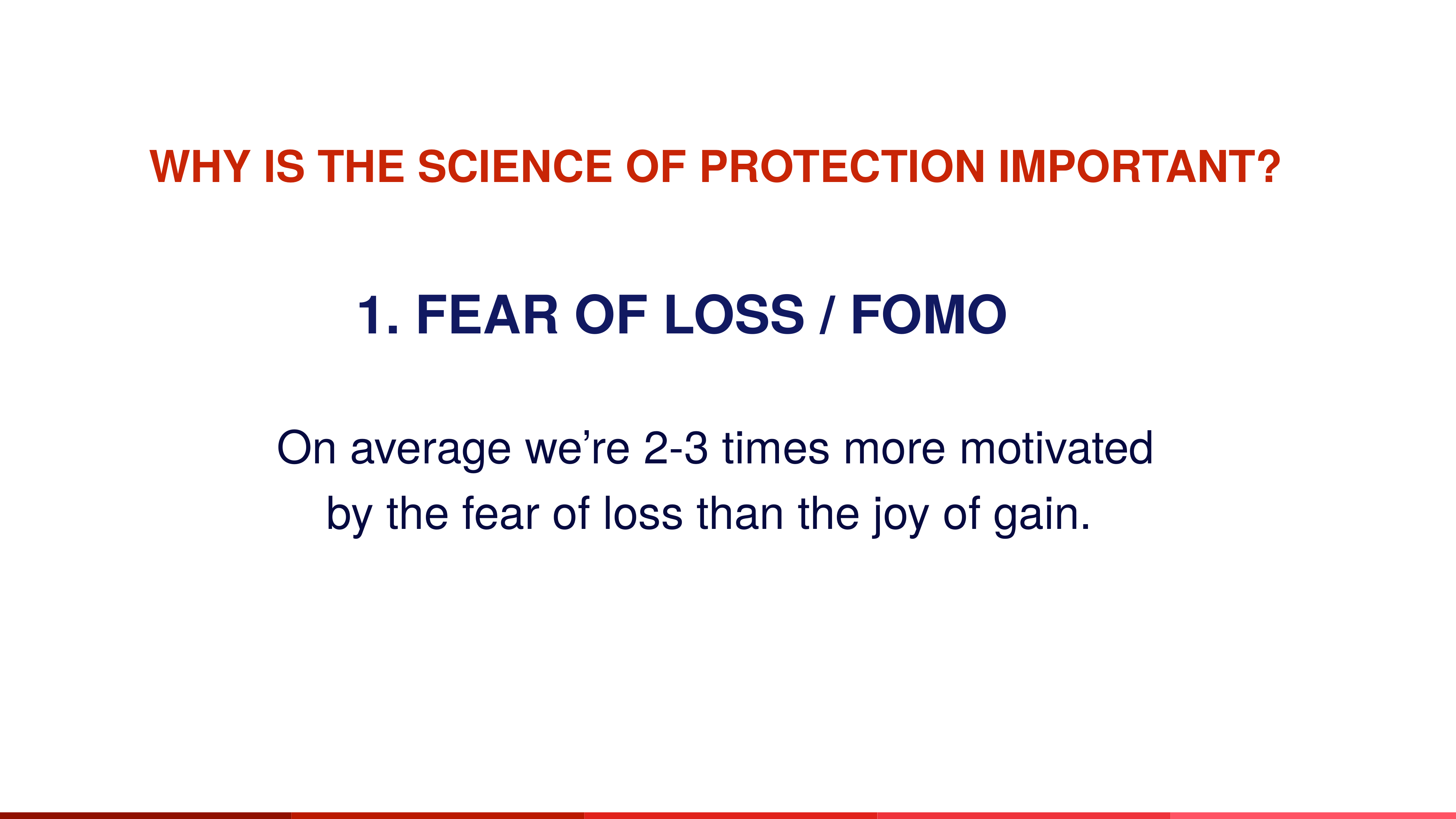

WHY IS THE SCIENCE OF PROTECTION IMPORTANT?
Welcome To The Workshop!
1. FEAR OF LOSS / FOMO
On average we’re 2-3 times more motivated
by the fear of loss than the joy of gain.